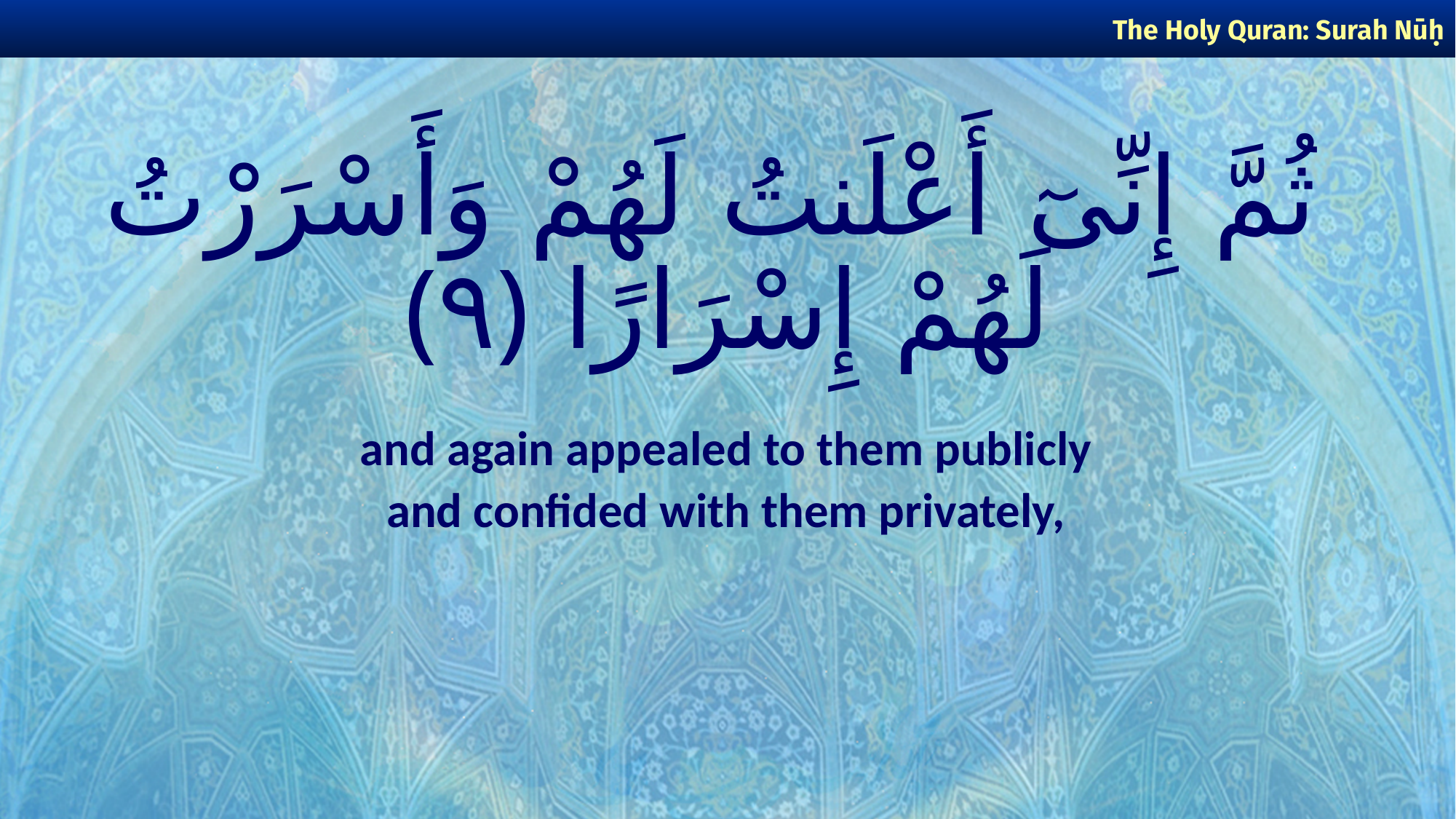

The Holy Quran: Surah Nūḥ
# ثُمَّ إِنِّىٓ أَعْلَنتُ لَهُمْ وَأَسْرَرْتُ لَهُمْ إِسْرَارًا ﴿٩﴾
and again appealed to them publicly
and confided with them privately,